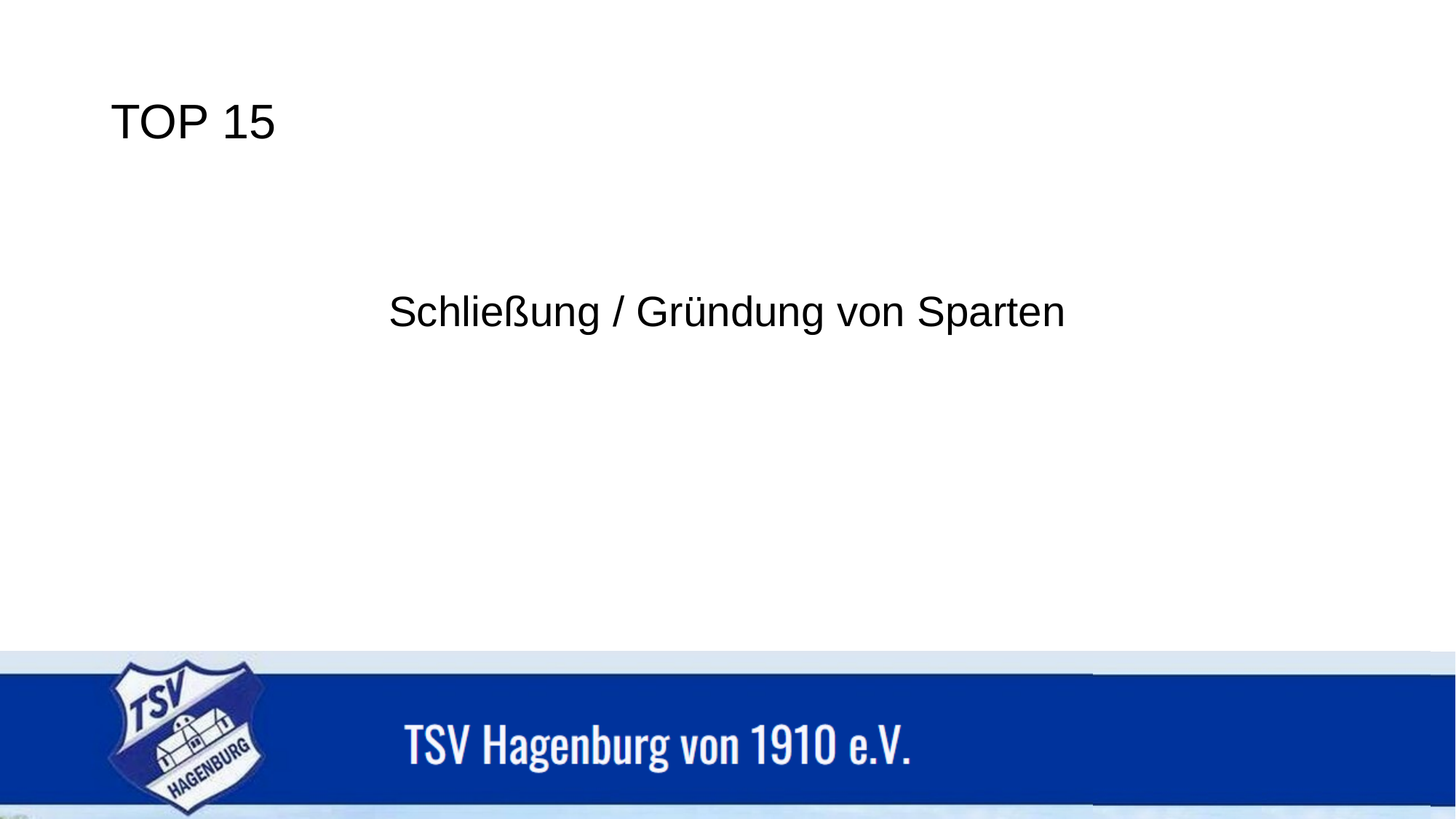

# TOP 15

Schließung / Gründung von Sparten